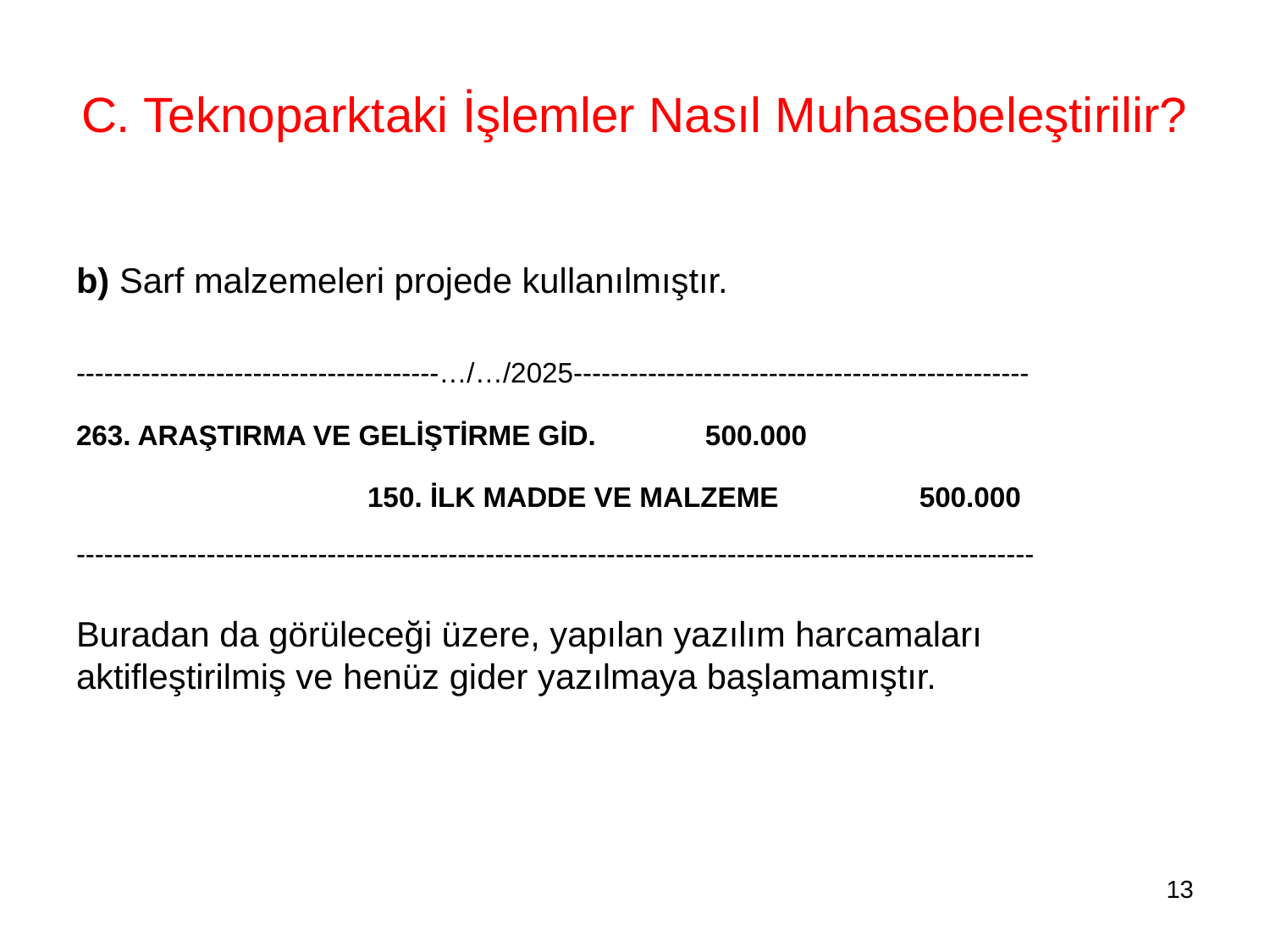

C. Teknoparktaki İşlemler Nasıl Muhasebeleştirilir?

b) Sarf malzemeleri projede kullanılmıştır.

---------------------------------------…/…/2025-------------------------------------------------
263. ARAŞTIRMA VE GELİŞTİRME GİD.              500.000
	                     150. İLK MADDE VE MALZEME                  500.000
-------------------------------------------------------------------------------------------------------

Buradan da görüleceği üzere, yapılan yazılım harcamaları aktifleştirilmiş ve henüz gider yazılmaya başlamamıştır.

13
Sunum Konusunu Yazınız
1/11